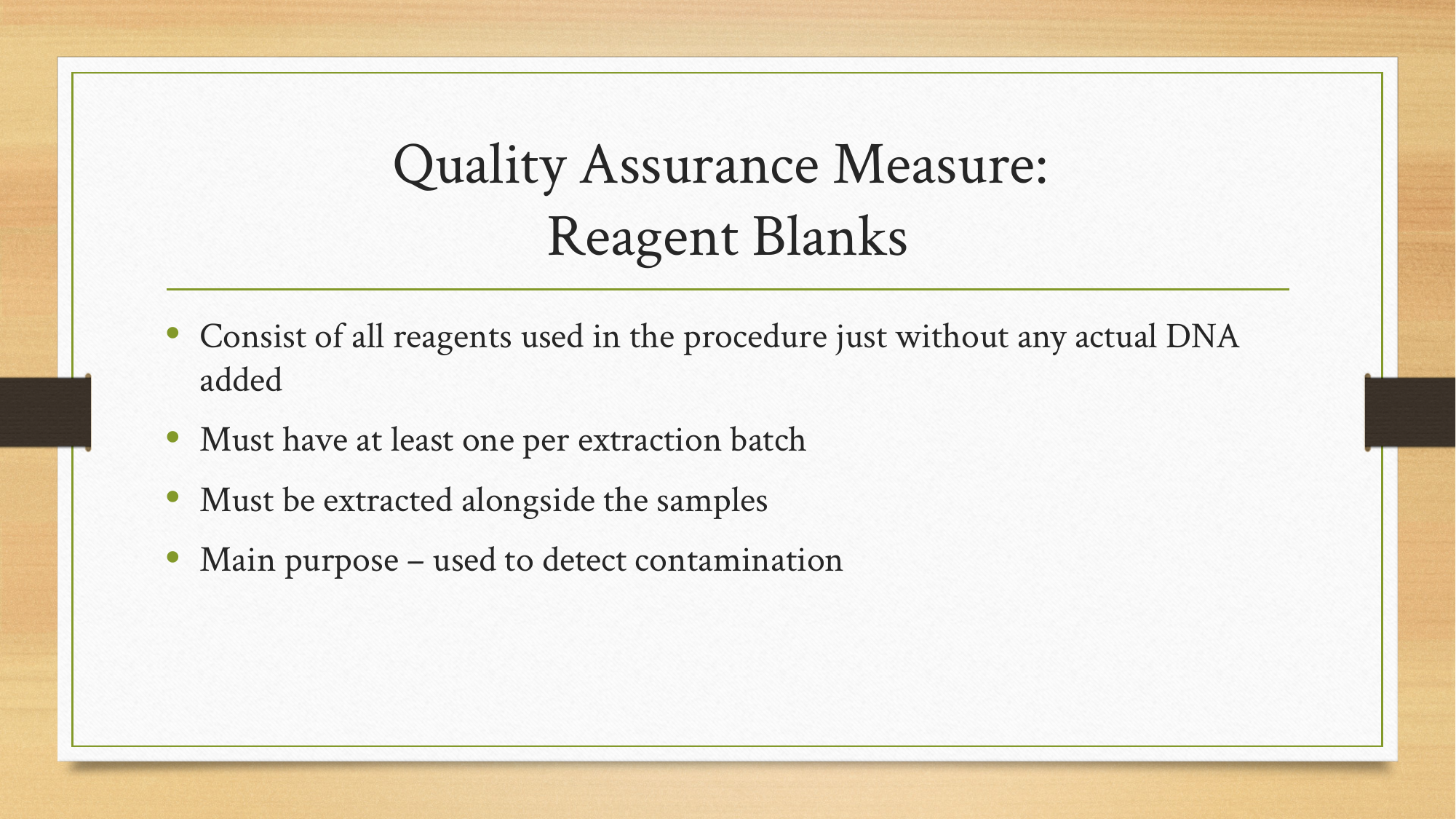

# Quality Assurance Measure: Reagent Blanks
Consist of all reagents used in the procedure just without any actual DNA added
Must have at least one per extraction batch
Must be extracted alongside the samples
Main purpose – used to detect contamination